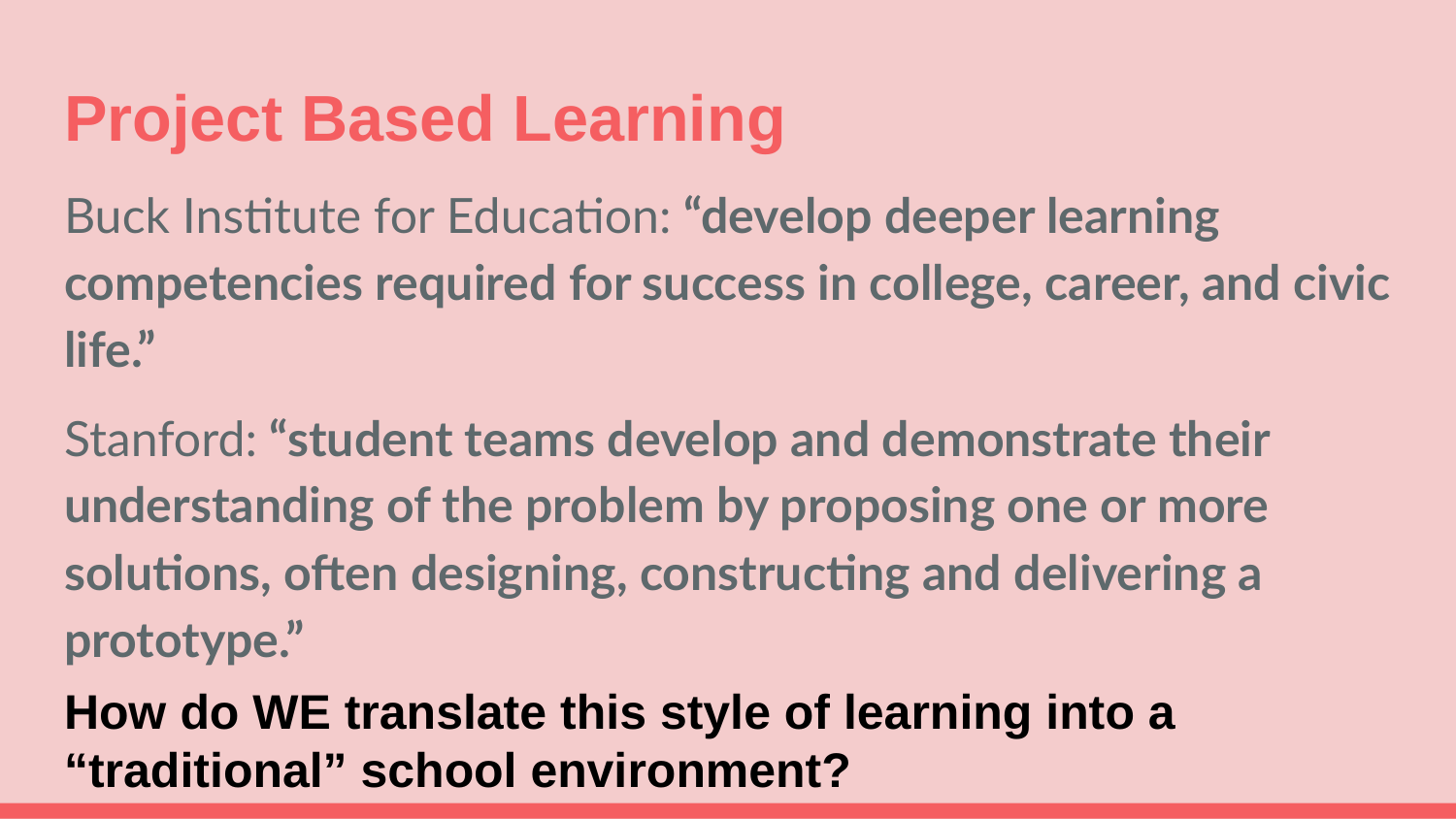

# Project Based Learning
Buck Institute for Education: “develop deeper learning competencies required for success in college, career, and civic life.”

Stanford: “student teams develop and demonstrate their understanding of the problem by proposing one or more solutions, often designing, constructing and delivering a prototype.”
How do WE translate this style of learning into a “traditional” school environment?